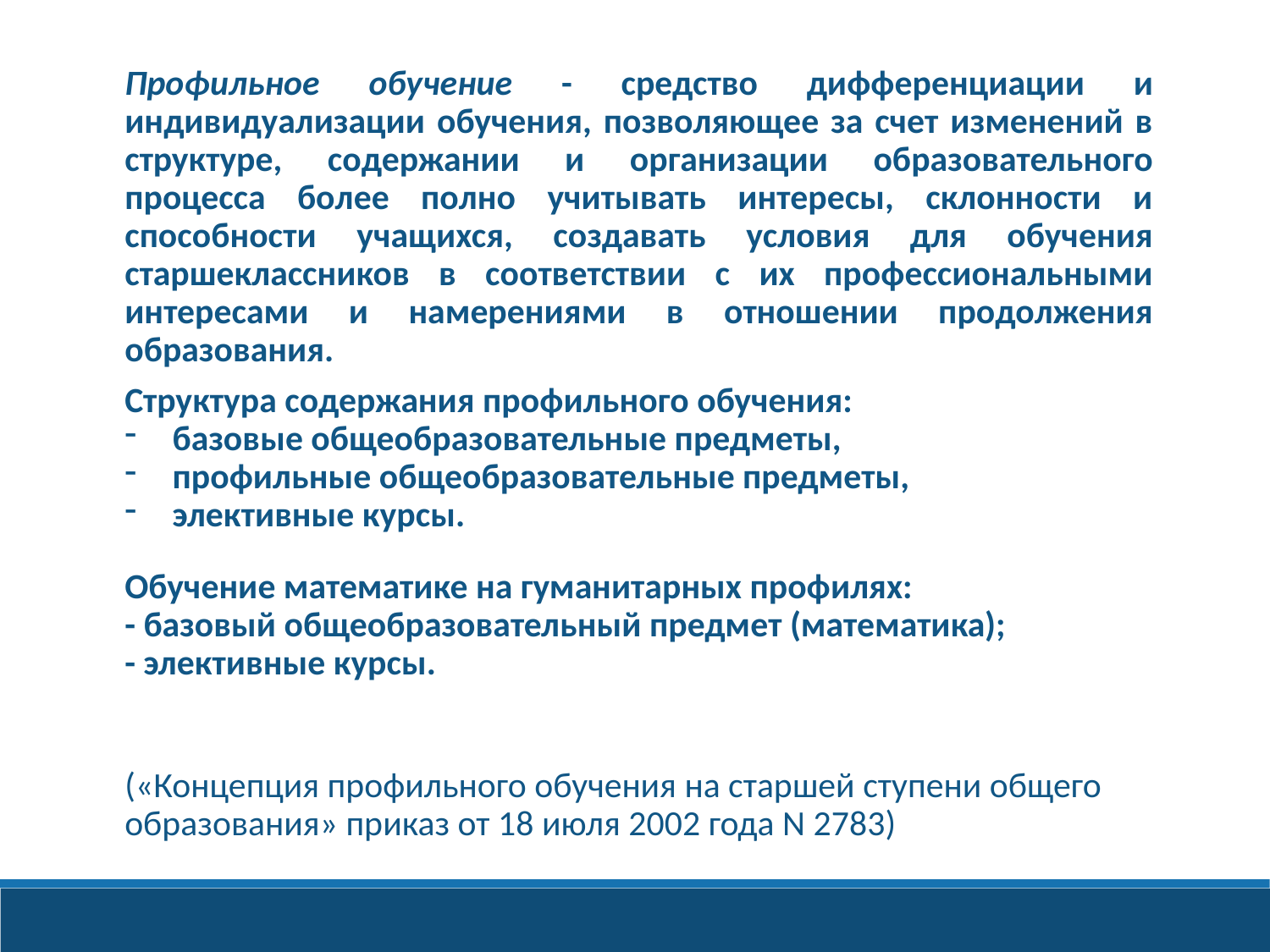

Профильное обучение - средство дифференциации и индивидуализации обучения, позволяющее за счет изменений в структуре, содержании и организации образовательного процесса более полно учитывать интересы, склонности и способности учащихся, создавать условия для обучения старшеклассников в соответствии с их профессиональными интересами и намерениями в отношении продолжения образования.

Структура содержания профильного обучения:
базовые общеобразовательные предметы,
профильные общеобразовательные предметы,
элективные курсы.

Обучение математике на гуманитарных профилях:
- базовый общеобразовательный предмет (математика);
- элективные курсы.

(«Концепция профильного обучения на старшей ступени общего образования» приказ от 18 июля 2002 года N 2783)